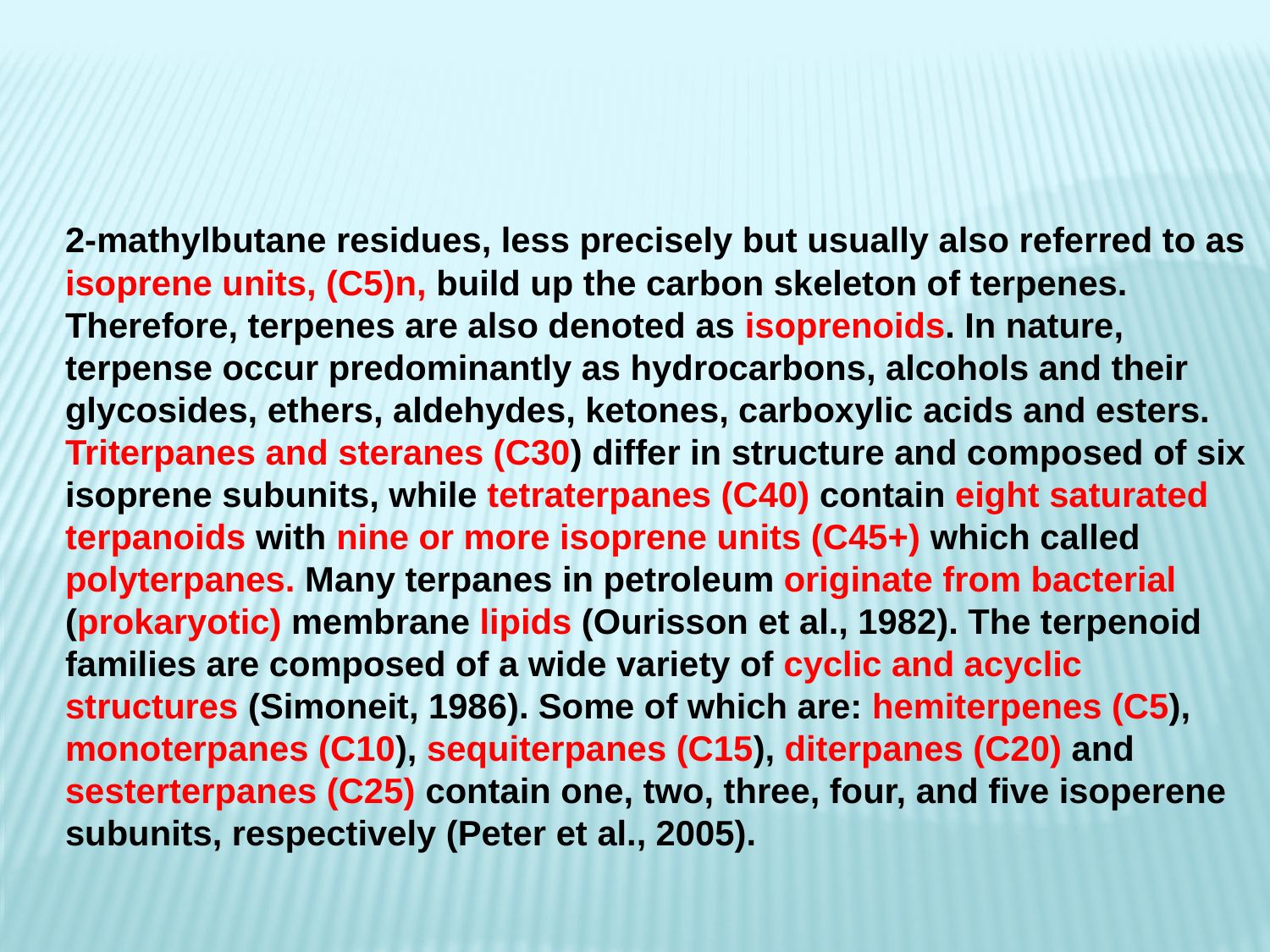

2-mathylbutane residues, less precisely but usually also referred to as isoprene units, (C5)n, build up the carbon skeleton of terpenes. Therefore, terpenes are also denoted as isoprenoids. In nature, terpense occur predominantly as hydrocarbons, alcohols and their glycosides, ethers, aldehydes, ketones, carboxylic acids and esters. Triterpanes and steranes (C30) differ in structure and composed of six isoprene subunits, while tetraterpanes (C40) contain eight saturated terpanoids with nine or more isoprene units (C45+) which called polyterpanes. Many terpanes in petroleum originate from bacterial (prokaryotic) membrane lipids (Ourisson et al., 1982). The terpenoid families are composed of a wide variety of cyclic and acyclic structures (Simoneit, 1986). Some of which are: hemiterpenes (C5), monoterpanes (C10), sequiterpanes (C15), diterpanes (C20) and sesterterpanes (C25) contain one, two, three, four, and five isoperene subunits, respectively (Peter et al., 2005).